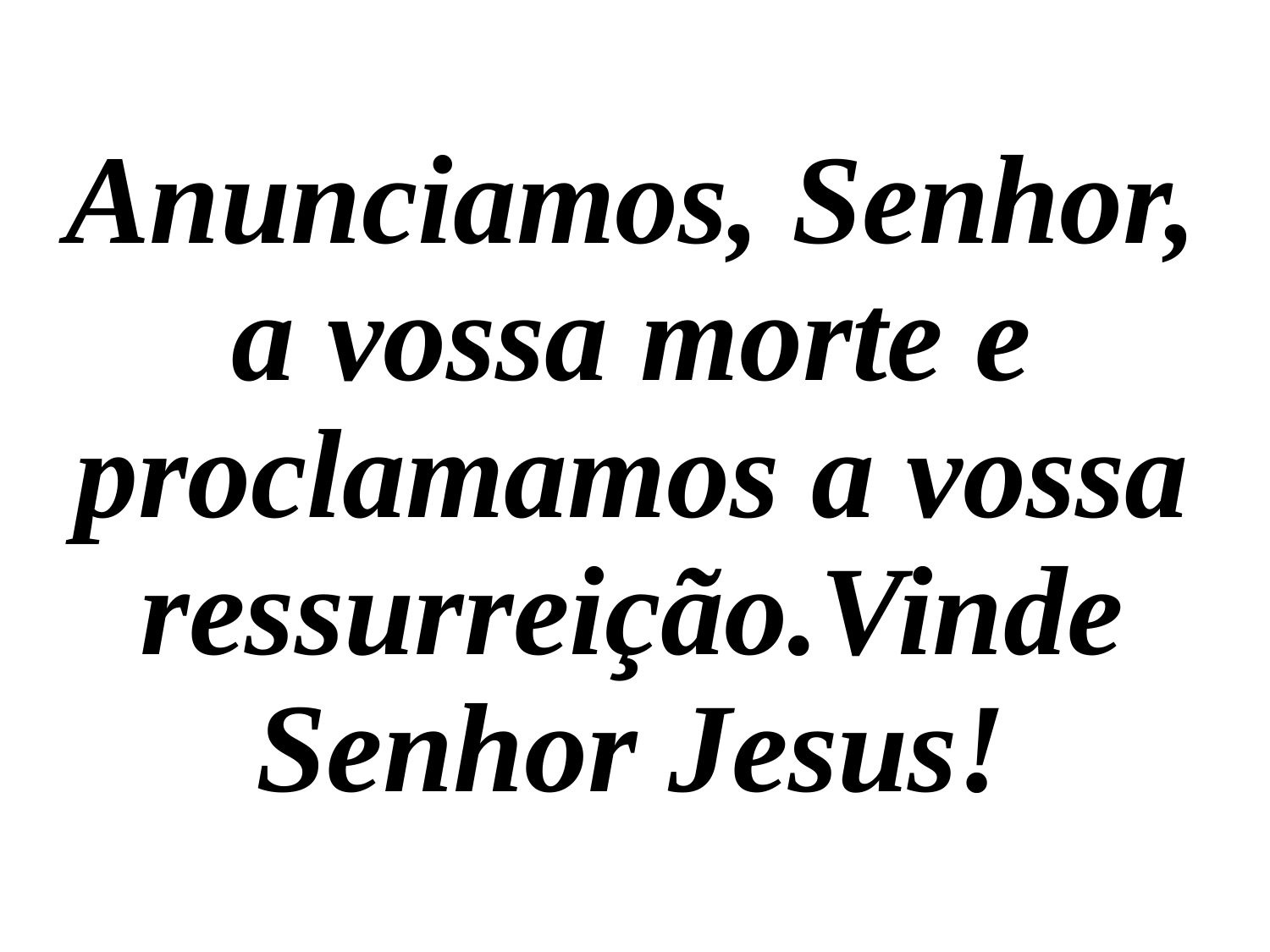

Anunciamos, Senhor, a vossa morte e proclamamos a vossa ressurreição.Vinde Senhor Jesus!